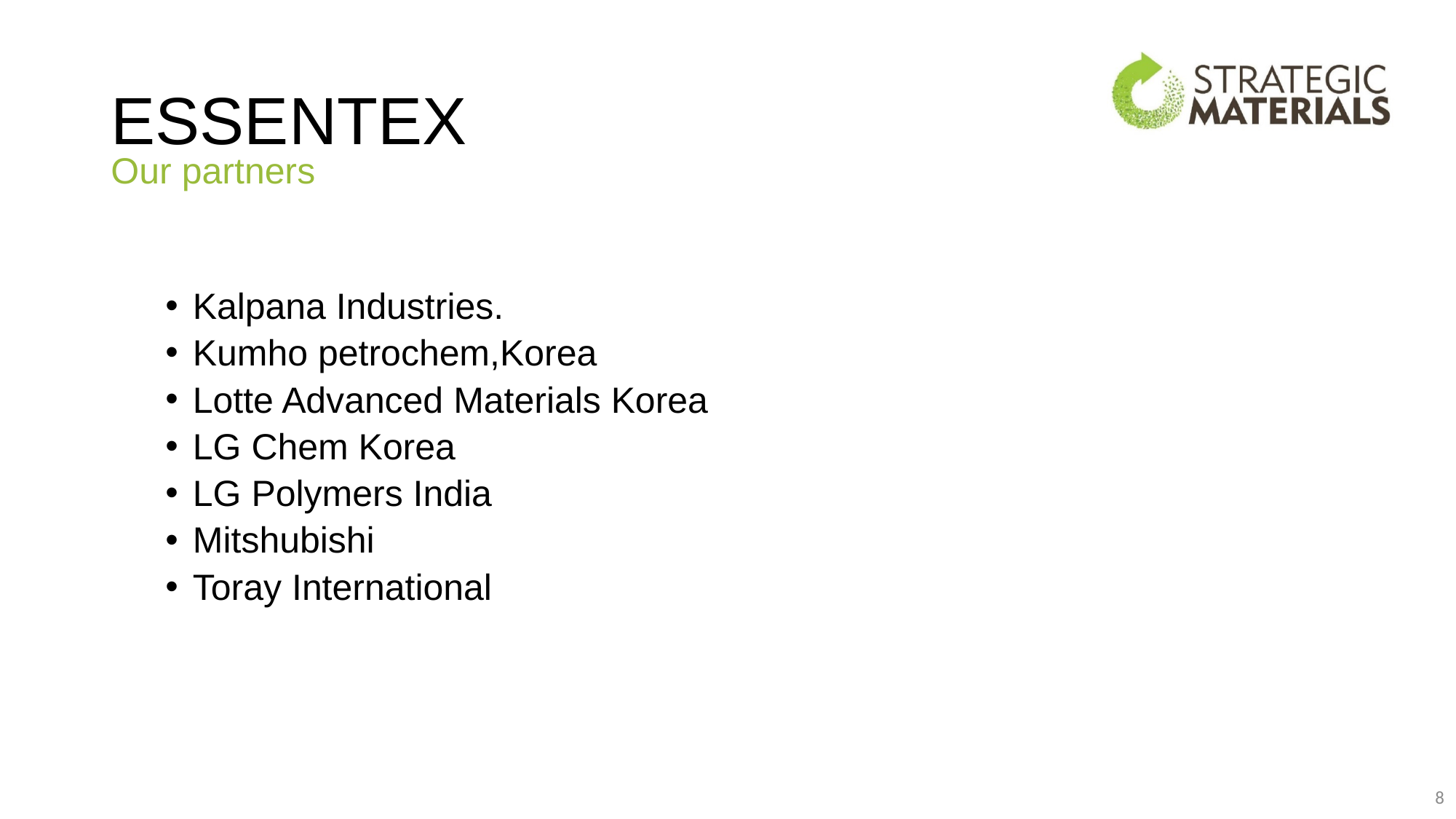

# ESSENTEX
Our partners

Kalpana Industries.
Kumho petrochem,Korea
Lotte Advanced Materials Korea
LG Chem Korea
LG Polymers India
Mitshubishi
Toray International
8